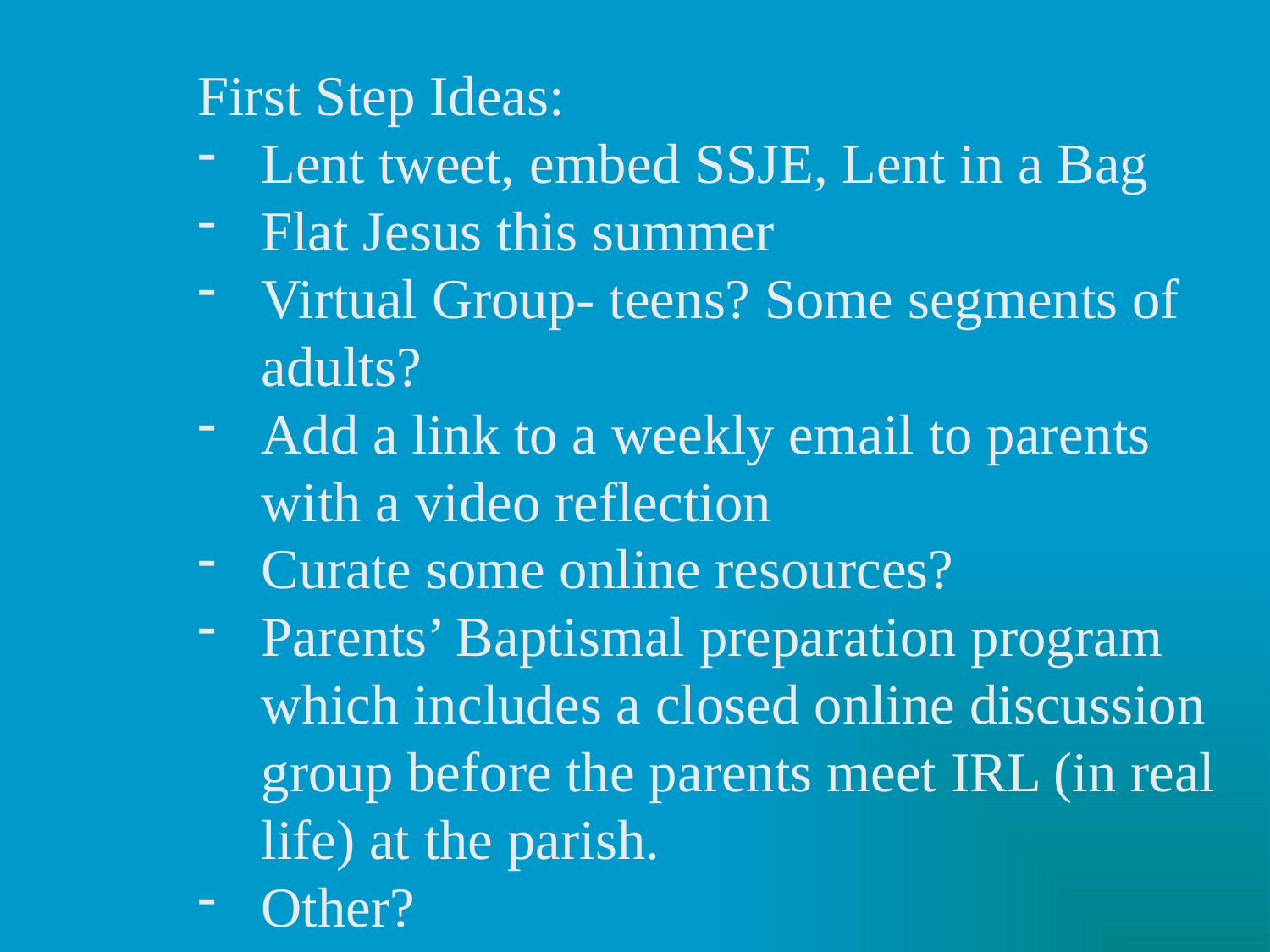

First Step Ideas:
Lent tweet, embed SSJE, Lent in a Bag
Flat Jesus this summer
Virtual Group- teens? Some segments of adults?
Add a link to a weekly email to parents with a video reflection
Curate some online resources?
Parents’ Baptismal preparation program which includes a closed online discussion group before the parents meet IRL (in real life) at the parish.
Other?